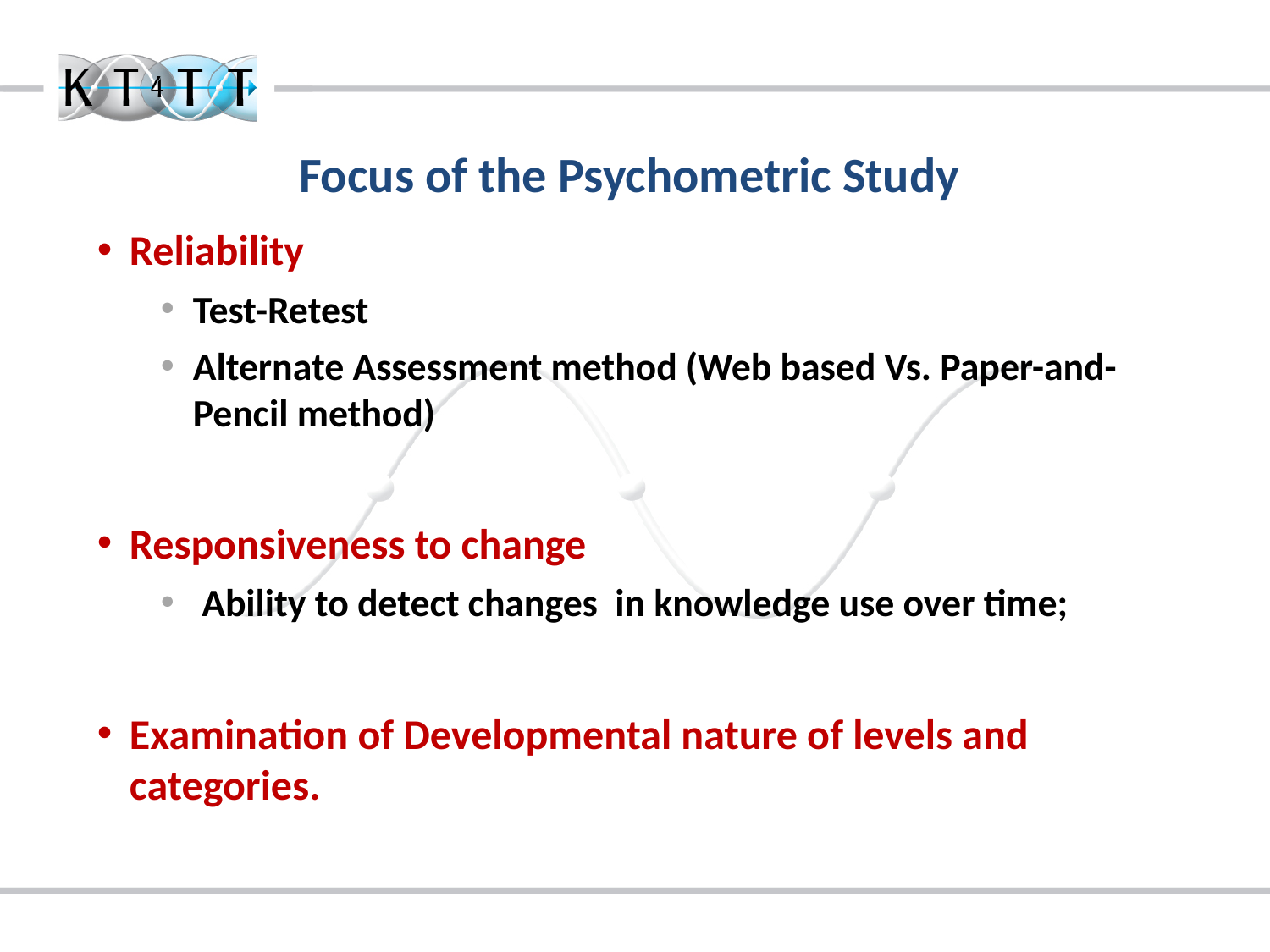

# Focus of the Psychometric Study
Reliability
Test-Retest
Alternate Assessment method (Web based Vs. Paper-and-Pencil method)

Responsiveness to change
 Ability to detect changes  in knowledge use over time;

Examination of Developmental nature of levels and categories.